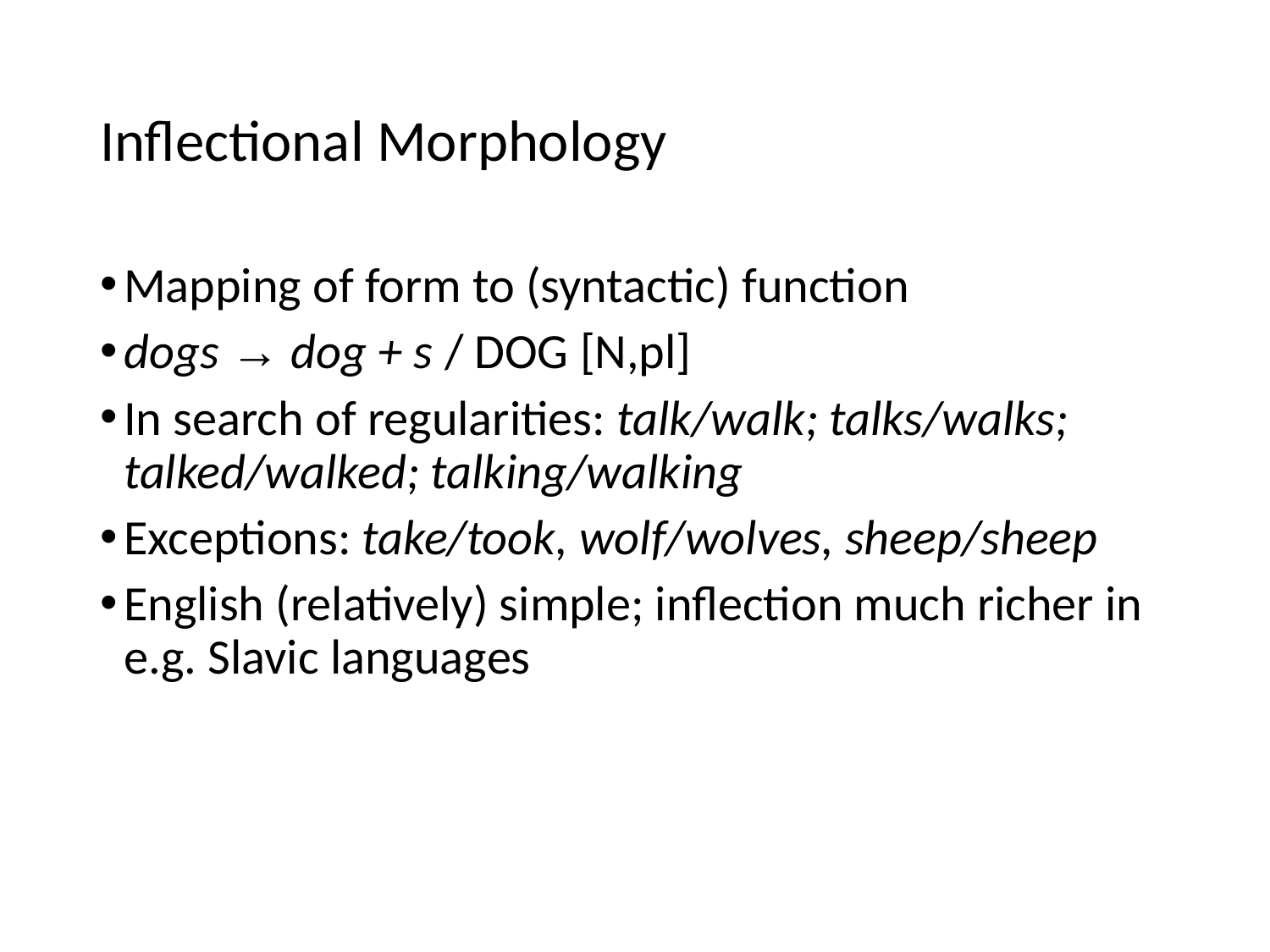

# Inflectional Morphology
Mapping of form to (syntactic) function
dogs → dog + s / DOG [N,pl]
In search of regularities: talk/walk; talks/walks; talked/walked; talking/walking
Exceptions: take/took, wolf/wolves, sheep/sheep
English (relatively) simple; inflection much richer in e.g. Slavic languages